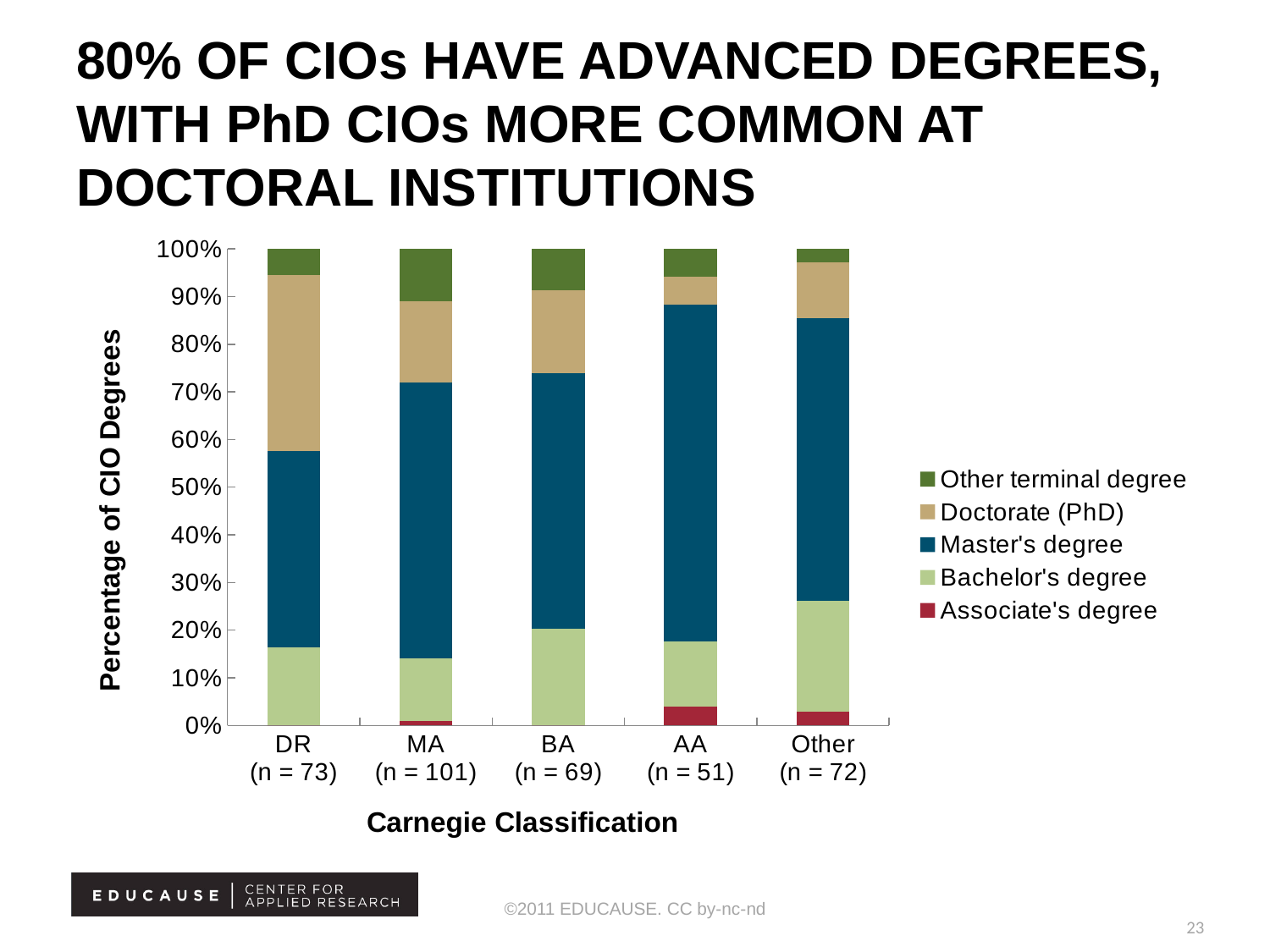

# 80% of CIOs Have Advanced Degrees, With PhD CIOs More Common at Doctoral Institutions

### Chart

| Category | Associate's degree | Bachelor's degree | Master's degree | Doctorate (PhD) | Other terminal degree |
|---|---|---|---|---|---|
| DR
(n = 73) | 0.0 | 0.16440000000000013 | 0.41100000000000025 | 0.36990000000000023 | 0.054800000000000036 |
| MA
(n = 101) | 0.00990000000000001 | 0.12869999999999998 | 0.5743 | 0.1683 | 0.10890000000000002 |
| BA
(n = 69) | 0.0 | 0.2029000000000001 | 0.5362 | 0.1739000000000001 | 0.08700000000000002 |
| AA
(n = 51) | 0.0392 | 0.1373 | 0.7059000000000005 | 0.05880000000000001 | 0.05880000000000001 |
| Other
(n = 72) | 0.027800000000000016 | 0.22219999999999998 | 0.5694 | 0.11109999999999998 | 0.027800000000000016 |
©2011 EDUCAUSE. CC by-nc-nd
23